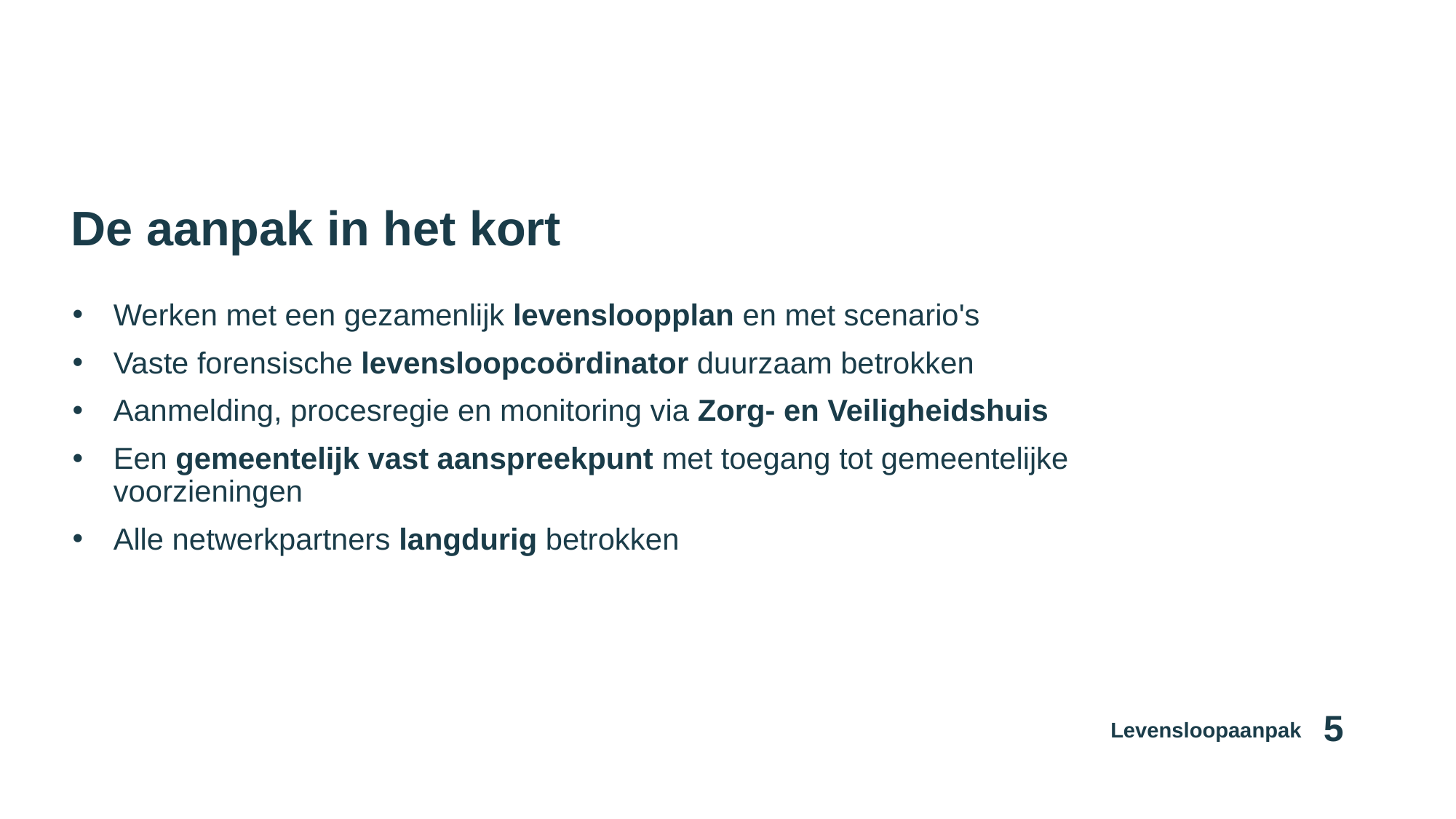

De aanpak in het kort
Werken met een gezamenlijk levensloopplan en met scenario's
Vaste forensische levensloopcoördinator duurzaam betrokken
Aanmelding, procesregie en monitoring via Zorg- en Veiligheidshuis
Een gemeentelijk vast aanspreekpunt met toegang tot gemeentelijke voorzieningen
Alle netwerkpartners langdurig betrokken

Levensloopaanpak